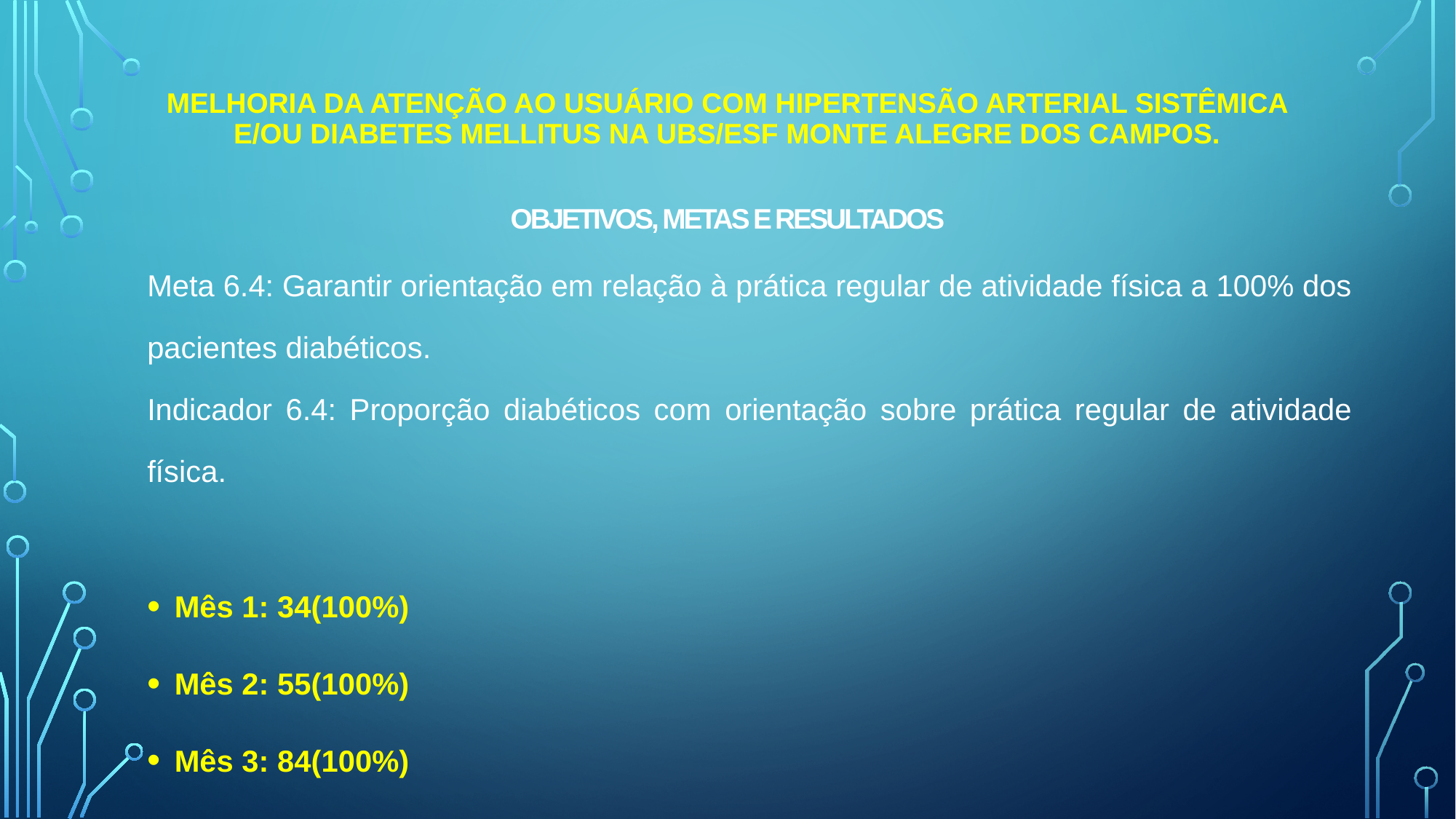

# Melhoria da Atenção ao usuário com hipertensão arterial sistêmica e/ou Diabetes Mellitus na UBS/ESF Monte Alegre dos Campos. Objetivos, Metas e Resultados
Meta 6.4: Garantir orientação em relação à prática regular de atividade física a 100% dos pacientes diabéticos.
Indicador 6.4: Proporção diabéticos com orientação sobre prática regular de atividade física.

Mês 1: 34(100%)
Mês 2: 55(100%)
Mês 3: 84(100%)